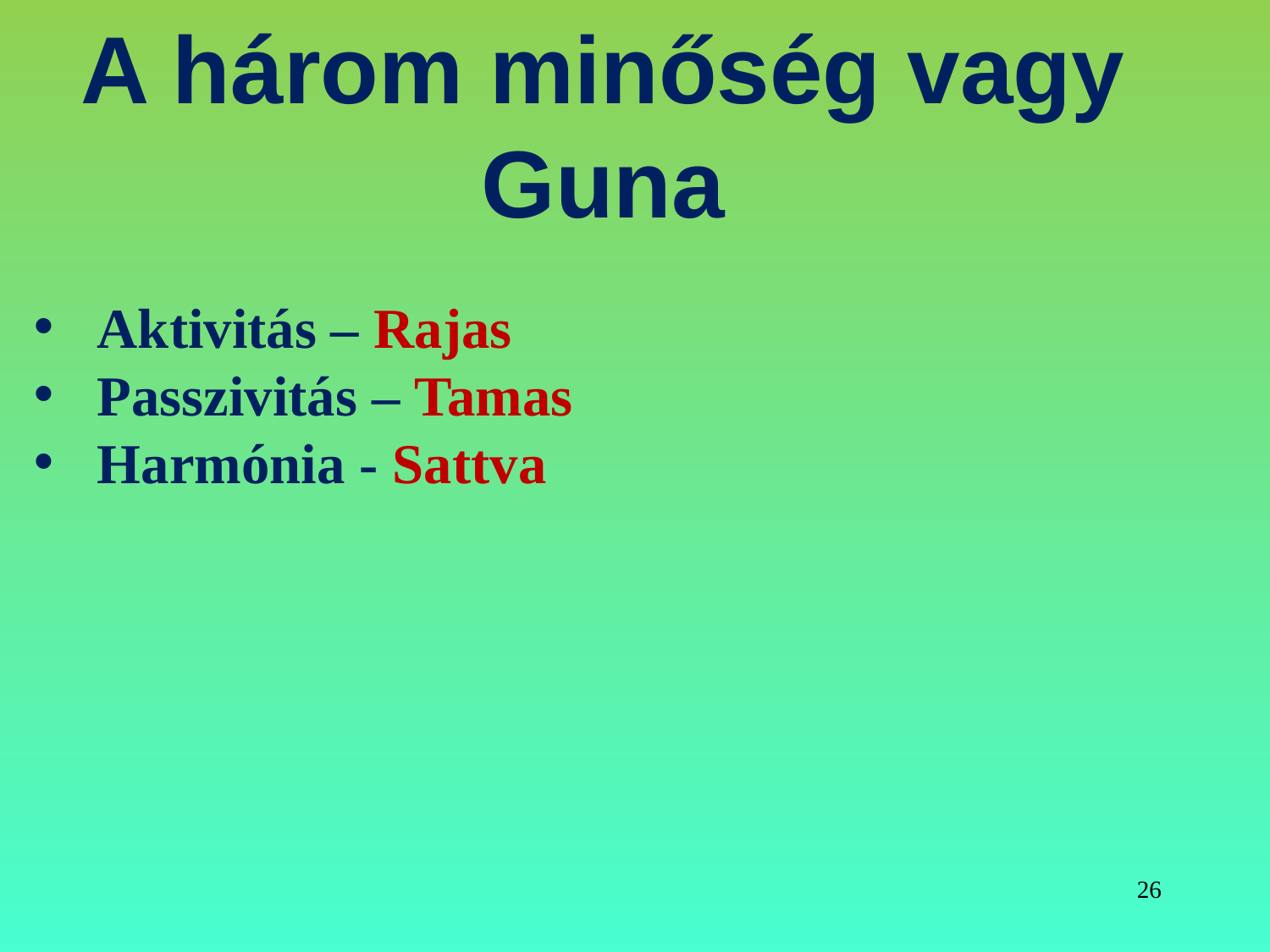

# A három minőség vagy Guna
Aktivitás – Rajas
Passzivitás – Tamas
Harmónia - Sattva

26